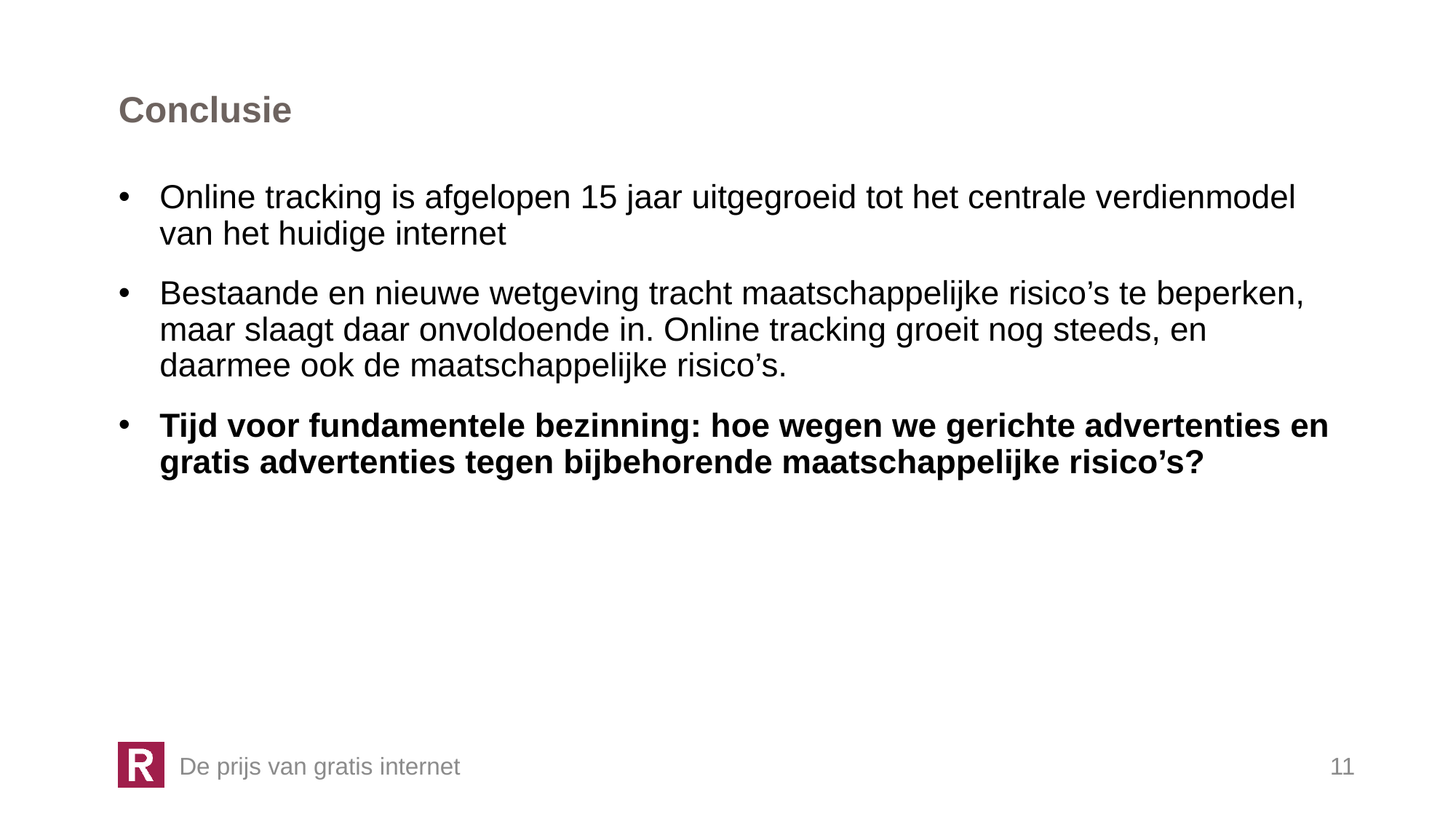

Conclusie
Online tracking is afgelopen 15 jaar uitgegroeid tot het centrale verdienmodel van het huidige internet
Bestaande en nieuwe wetgeving tracht maatschappelijke risico’s te beperken, maar slaagt daar onvoldoende in. Online tracking groeit nog steeds, en daarmee ook de maatschappelijke risico’s.
Tijd voor fundamentele bezinning: hoe wegen we gerichte advertenties en gratis advertenties tegen bijbehorende maatschappelijke risico’s?

11
De prijs van gratis internet